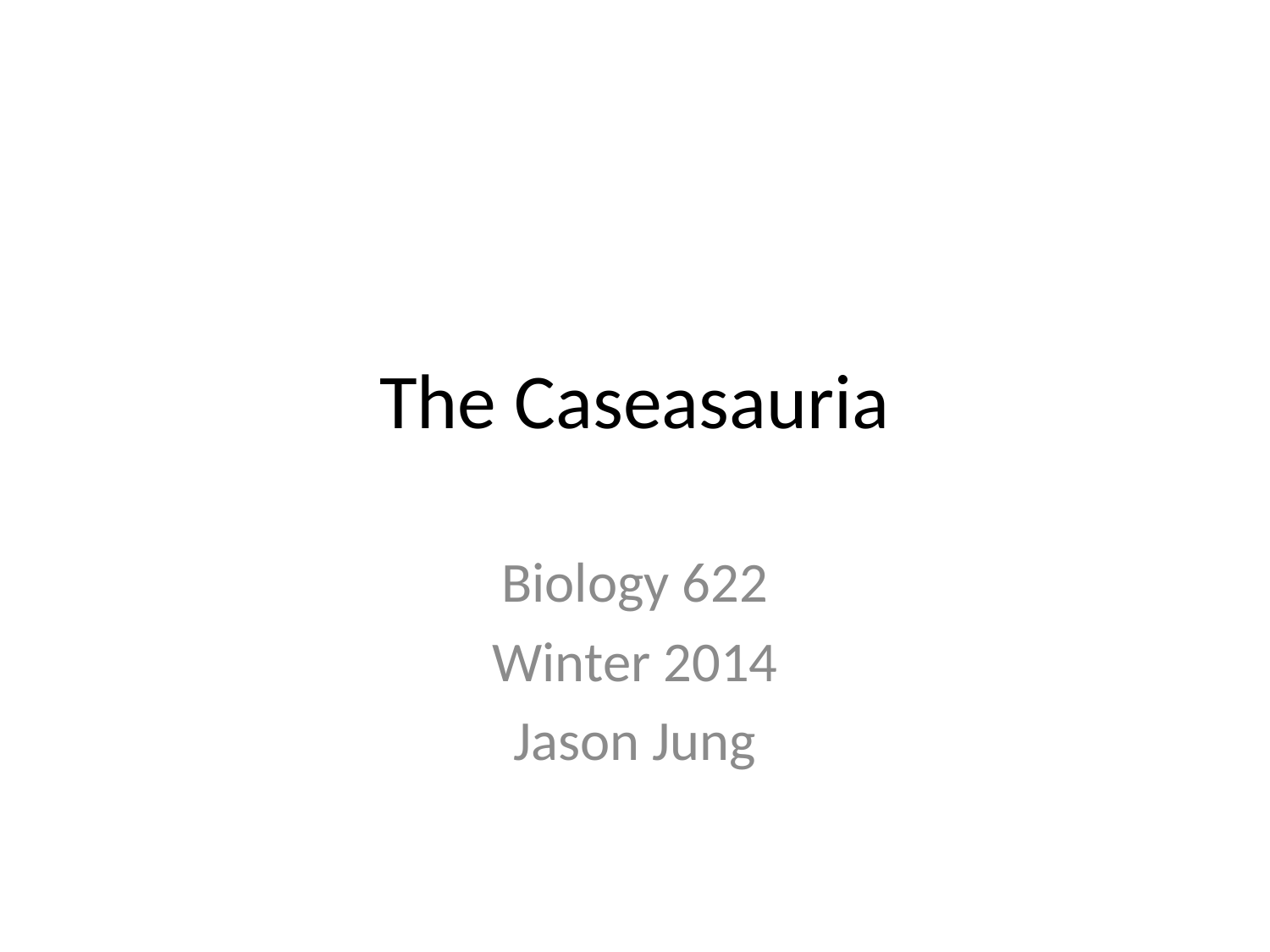

# The Caseasauria
Biology 622
Winter 2014
Jason Jung